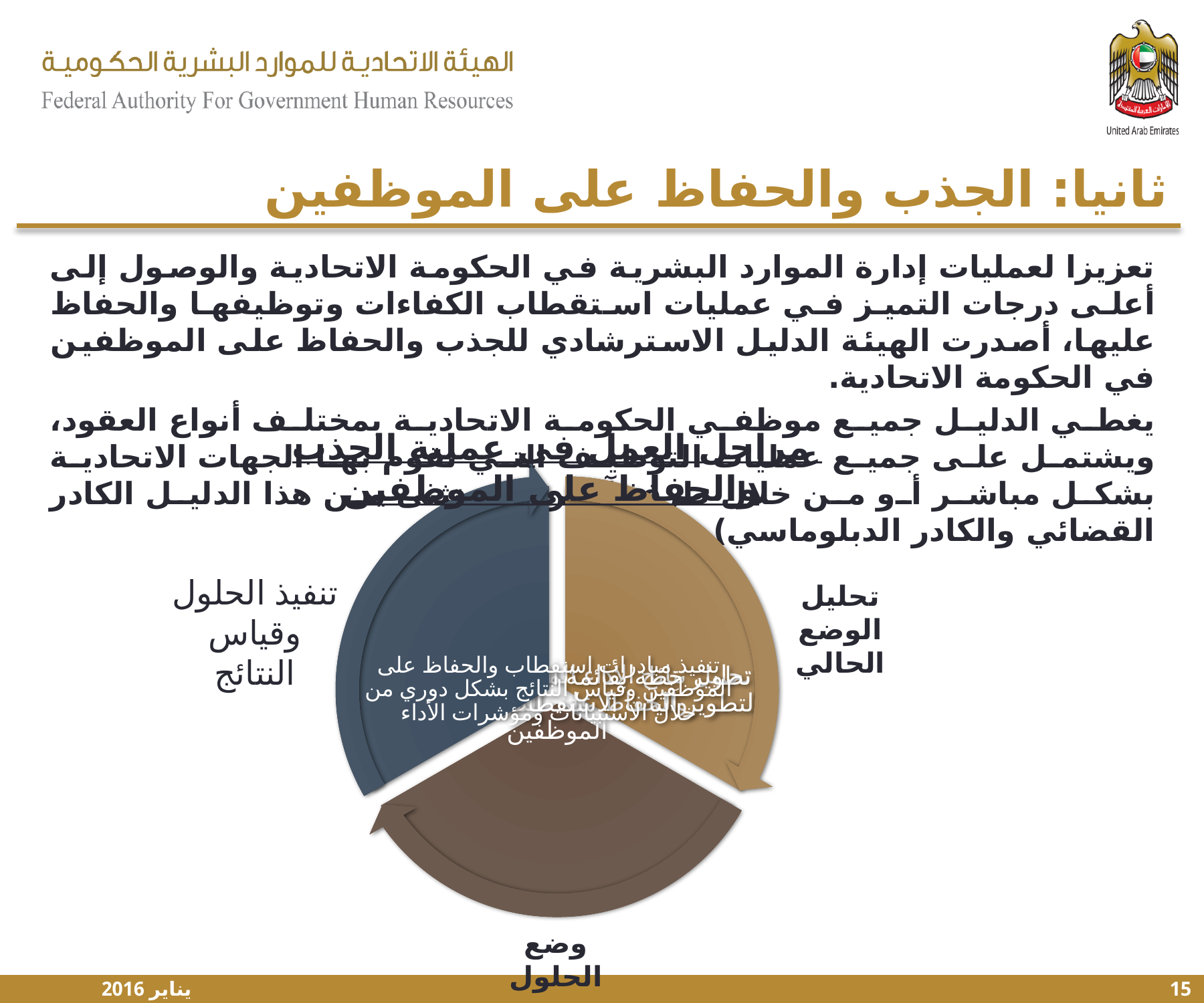

ثانيا: الجذب والحفاظ على الموظفين
تعزيزا لعمليات إدارة الموارد البشرية في الحكومة الاتحادية والوصول إلى أعلى درجات التميز في عمليات استقطاب الكفاءات وتوظيفها والحفاظ عليها، أصدرت الهيئة الدليل الاسترشادي للجذب والحفاظ على الموظفين في الحكومة الاتحادية.
يغطي الدليل جميع موظفي الحكومة الاتحادية بمختلف أنواع العقود، ويشتمل على جميع عمليات التوظيف التي تقوم بها الجهات الاتحادية بشكل مباشر أو من خلال طرف آخر (يستثنى من هذا الدليل الكادر القضائي والكادر الدبلوماسي).

مراحل العمل في عملية الجذب والحفاظ على الموظفين
تحليل نتائج الأداء المتعلقة باستقطاب والحفاظ على الموظفين
تطوير خطة بقائمة المبادرات المقترحة لتطوير آليات الاستقطاب والحفاظ على الموظفين
تنفيذ مبادرات استقطاب والحفاظ على الموظفين وقياس النتائج بشكل دوري من خلال الاستبيانات ومؤشرات الأداء
تنفيذ الحلول وقياس النتائج
تحليل الوضع الحالي
وضع الحلول